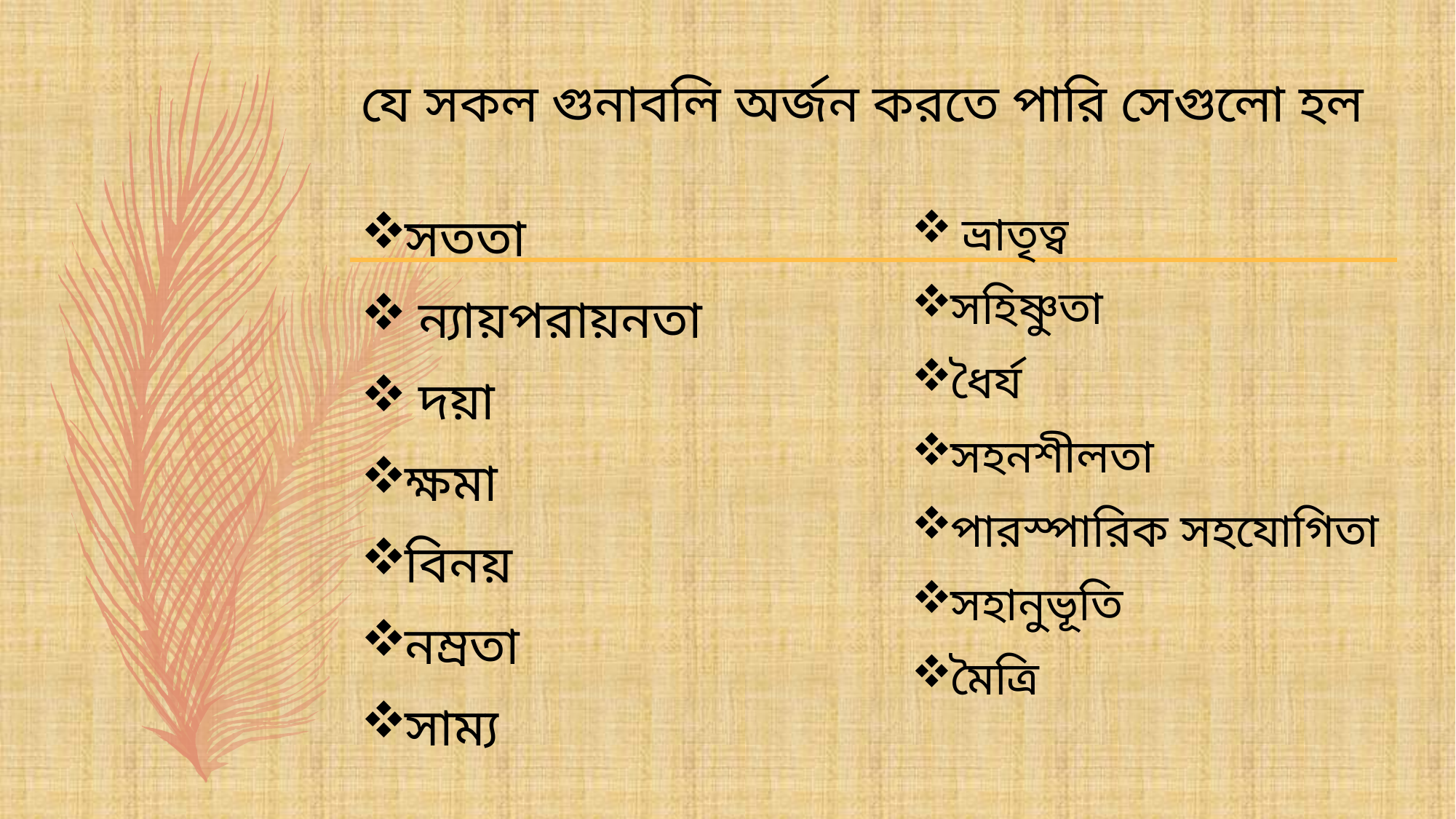

# যে সকল গুনাবলি অর্জন করতে পারি সেগুলো হল
সততা
 ন্যায়পরায়নতা
 দয়া
ক্ষমা
বিনয়
নম্রতা
সাম্য

 ভ্রাতৃত্ব
সহিষ্ণুতা
ধৈর্য
সহনশীলতা
পারস্পারিক সহযোগিতা
সহানুভূতি
মৈত্রি